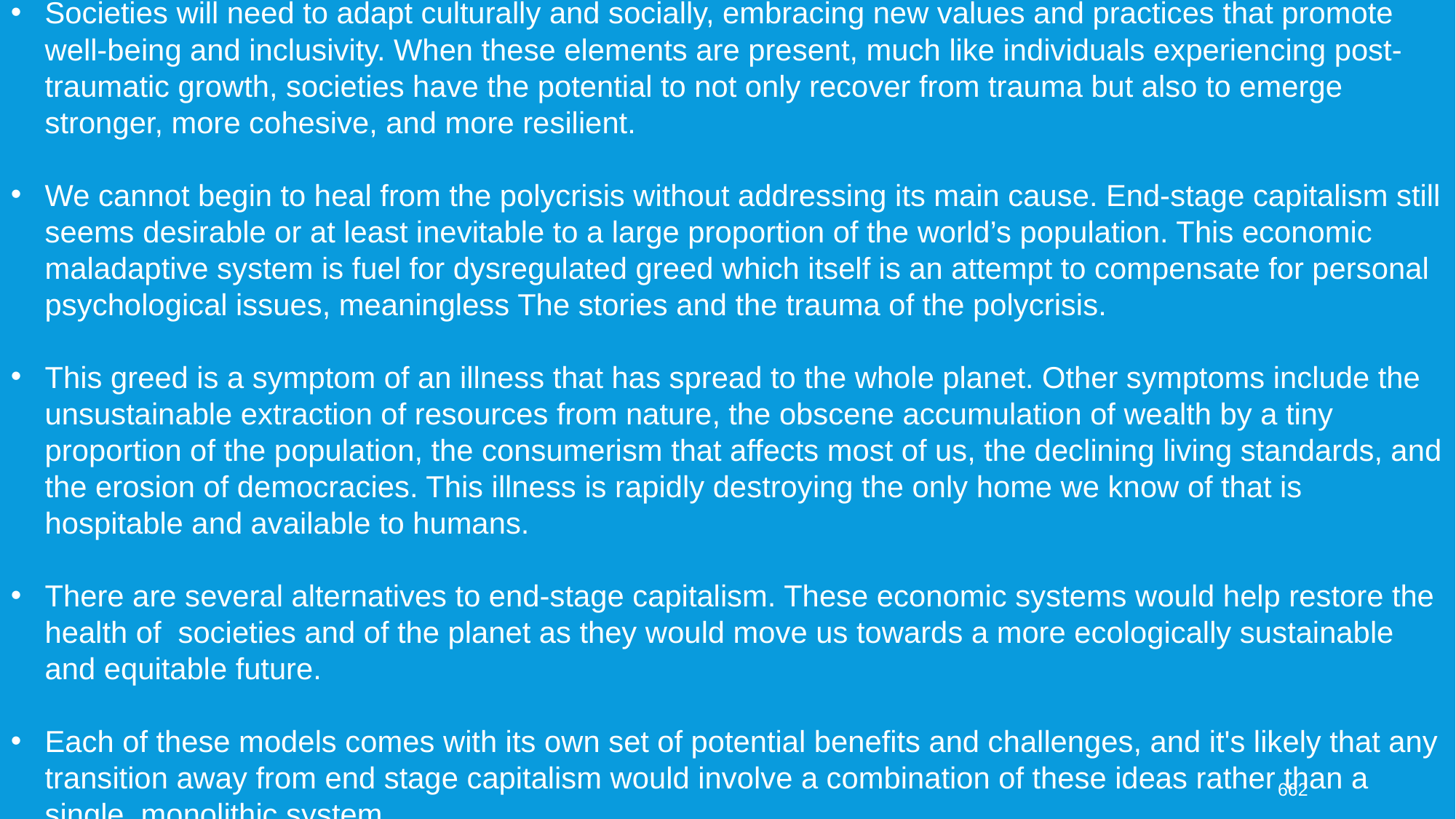

Societies will need to adapt culturally and socially, embracing new values and practices that promote well-being and inclusivity. When these elements are present, much like individuals experiencing post-traumatic growth, societies have the potential to not only recover from trauma but also to emerge stronger, more cohesive, and more resilient.

We cannot begin to heal from the polycrisis without addressing its main cause. End-stage capitalism still seems desirable or at least inevitable to a large proportion of the world’s population. This economic maladaptive system is fuel for dysregulated greed which itself is an attempt to compensate for personal psychological issues, meaningless The stories and the trauma of the polycrisis.

This greed is a symptom of an illness that has spread to the whole planet. Other symptoms include the unsustainable extraction of resources from nature, the obscene accumulation of wealth by a tiny proportion of the population, the consumerism that affects most of us, the declining living standards, and the erosion of democracies. This illness is rapidly destroying the only home we know of that is hospitable and available to humans.

There are several alternatives to end-stage capitalism. These economic systems would help restore the health of  societies and of the planet as they would move us towards a more ecologically sustainable and equitable future.

Each of these models comes with its own set of potential benefits and challenges, and it's likely that any transition away from end stage capitalism would involve a combination of these ideas rather than a single, monolithic system.

662